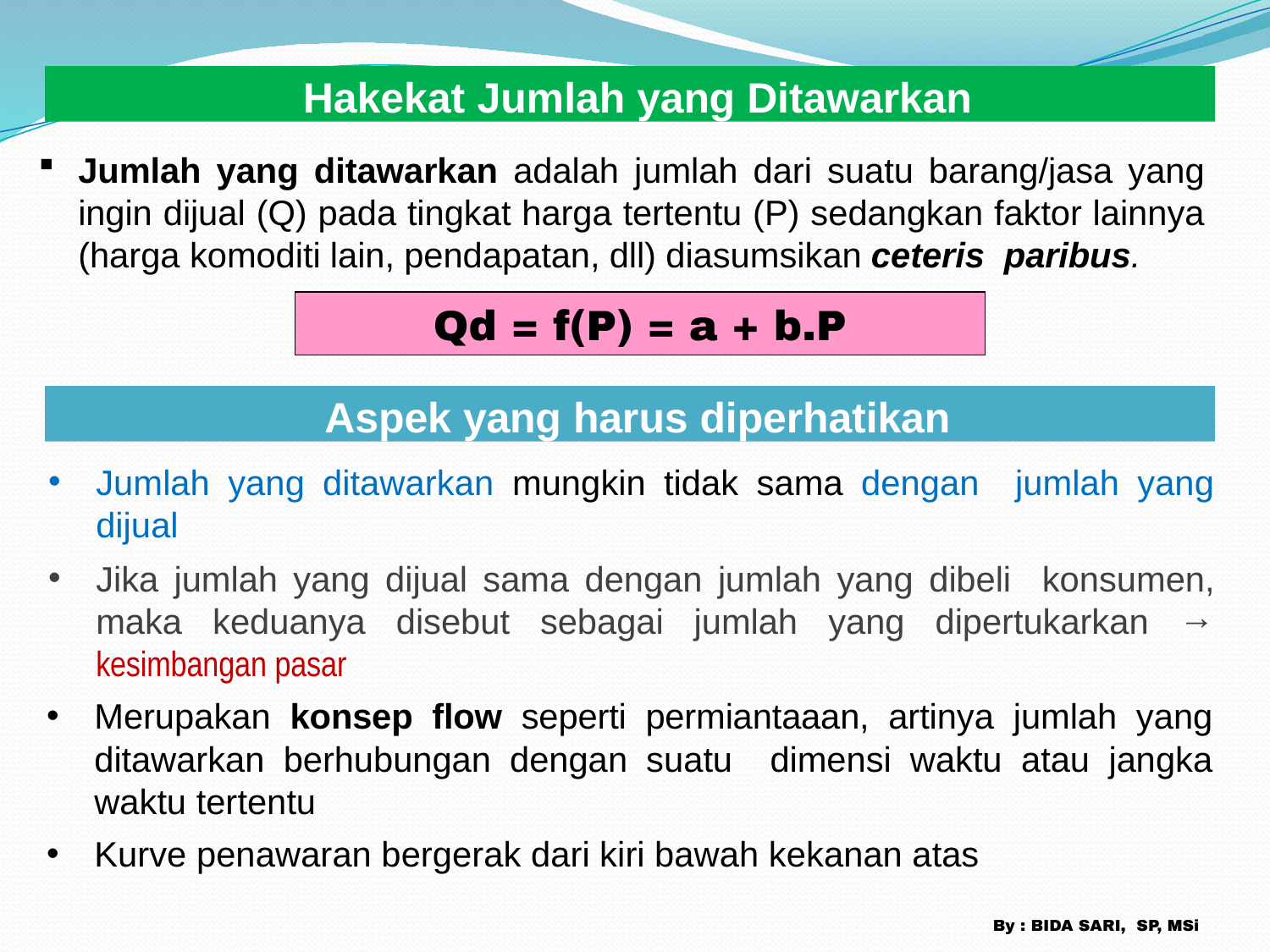

Hakekat Jumlah yang Ditawarkan
Jumlah yang ditawarkan adalah jumlah dari suatu barang/jasa yang ingin dijual (Q) pada tingkat harga tertentu (P) sedangkan faktor lainnya (harga komoditi lain, pendapatan, dll) diasumsikan ceteris  paribus.

 Qd = f(P) = a + b.P
Aspek yang harus diperhatikan

Jumlah yang ditawarkan mungkin tidak sama dengan  jumlah yang dijual
Jika jumlah yang dijual sama dengan jumlah yang dibeli  konsumen, maka keduanya disebut sebagai jumlah yang dipertukarkan → kesimbangan pasar
Merupakan konsep flow seperti permiantaaan, artinya jumlah yang ditawarkan berhubungan dengan suatu  dimensi waktu atau jangka waktu tertentu
Kurve penawaran bergerak dari kiri bawah kekanan atas
By : BIDA SARI,  SP, MSi